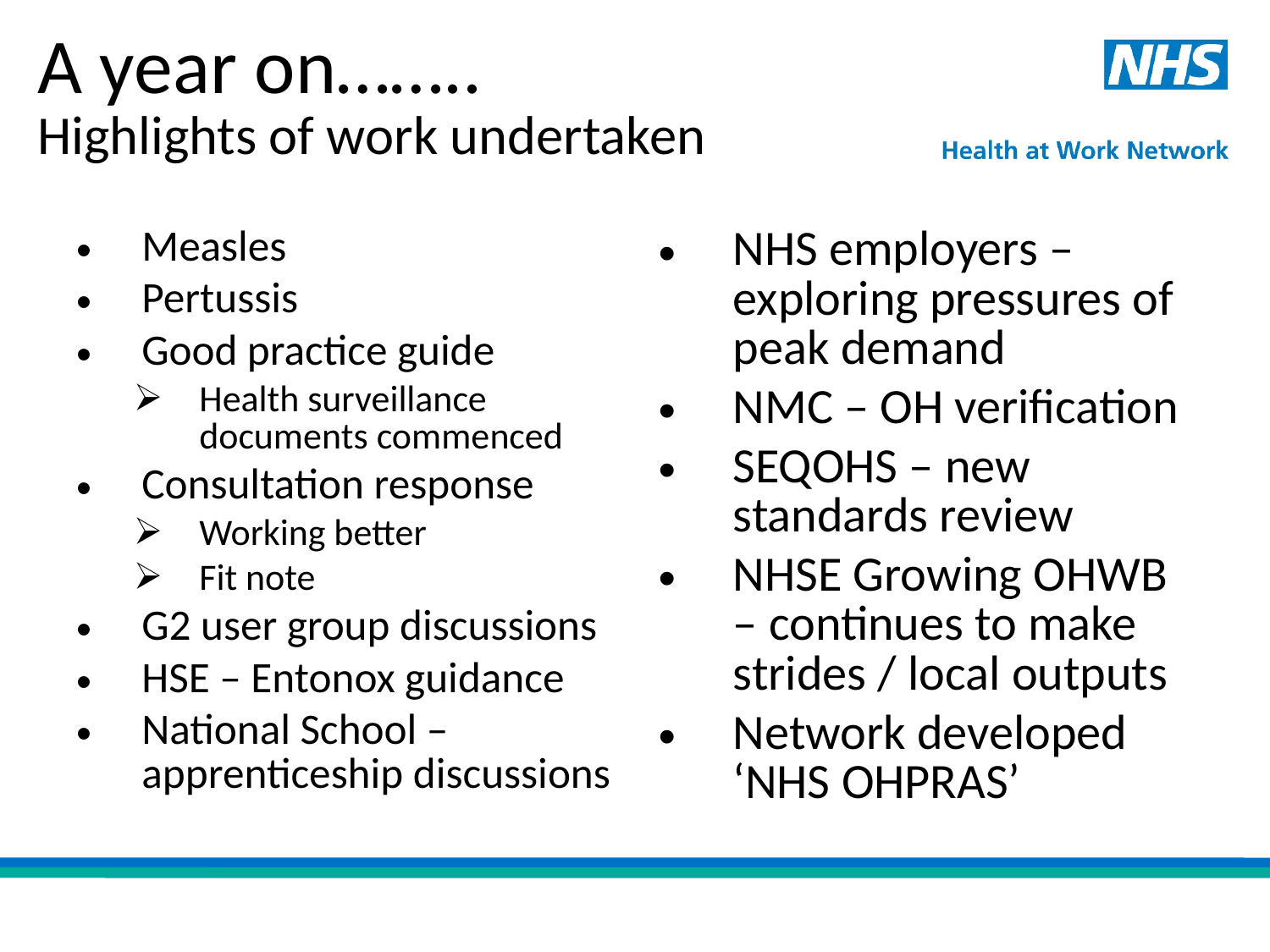

# A year on…….. Highlights of work undertaken
Measles
Pertussis
Good practice guide
Health surveillance documents commenced
Consultation response
Working better
Fit note
G2 user group discussions
HSE – Entonox guidance
National School – apprenticeship discussions
NHS employers – exploring pressures of peak demand
NMC – OH verification
SEQOHS – new standards review
NHSE Growing OHWB – continues to make strides / local outputs
Network developed ‘NHS OHPRAS’